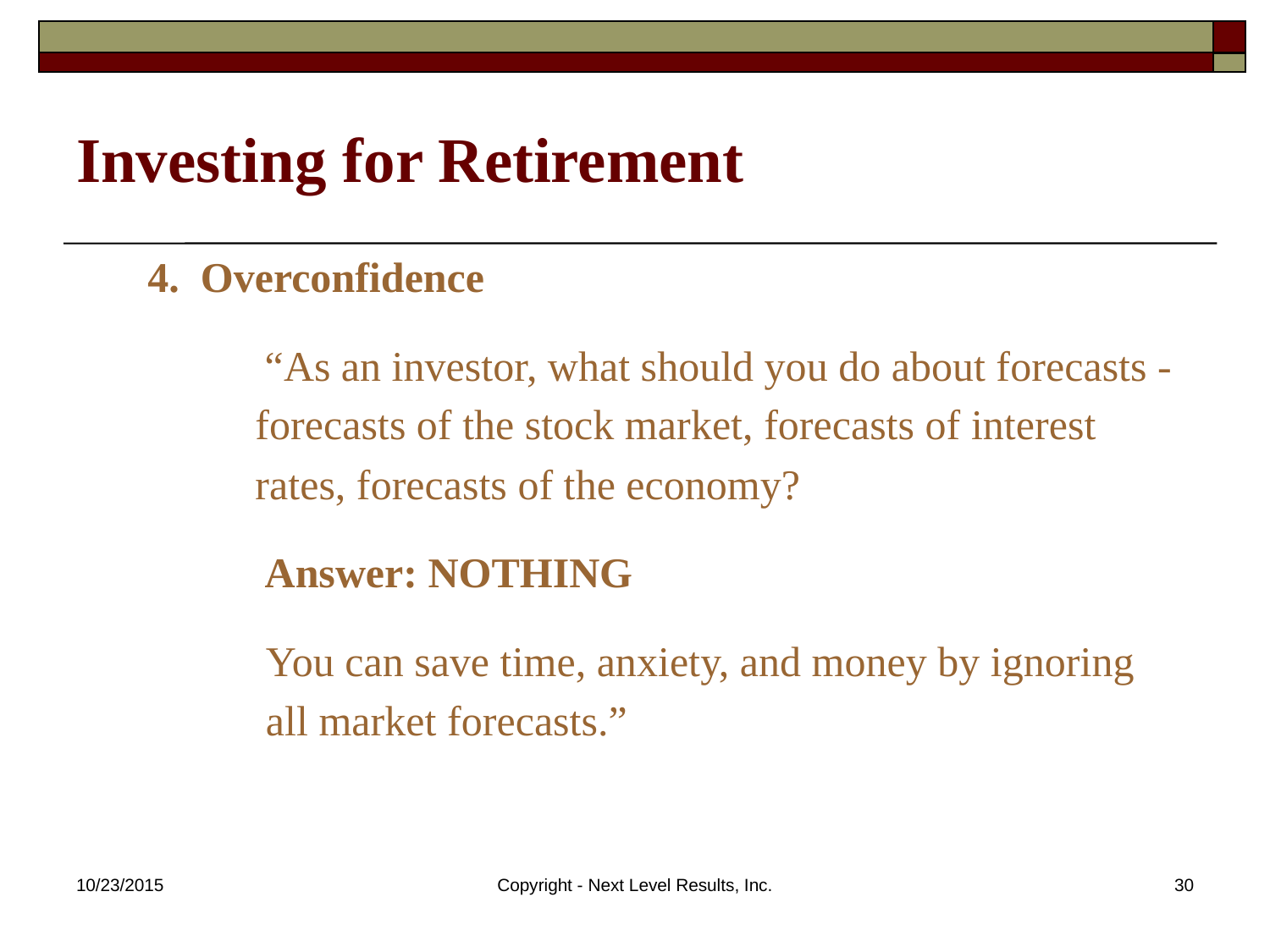

# Investing for Retirement
 4.  Overconfidence

“As an investor, what should you do about forecasts -
     forecasts of the stock market, forecasts of interest
     rates, forecasts of the economy?

Answer: NOTHING

      You can save time, anxiety, and money by ignoring
      all market forecasts.”

10/23/2015
Copyright - Next Level Results, Inc.
30